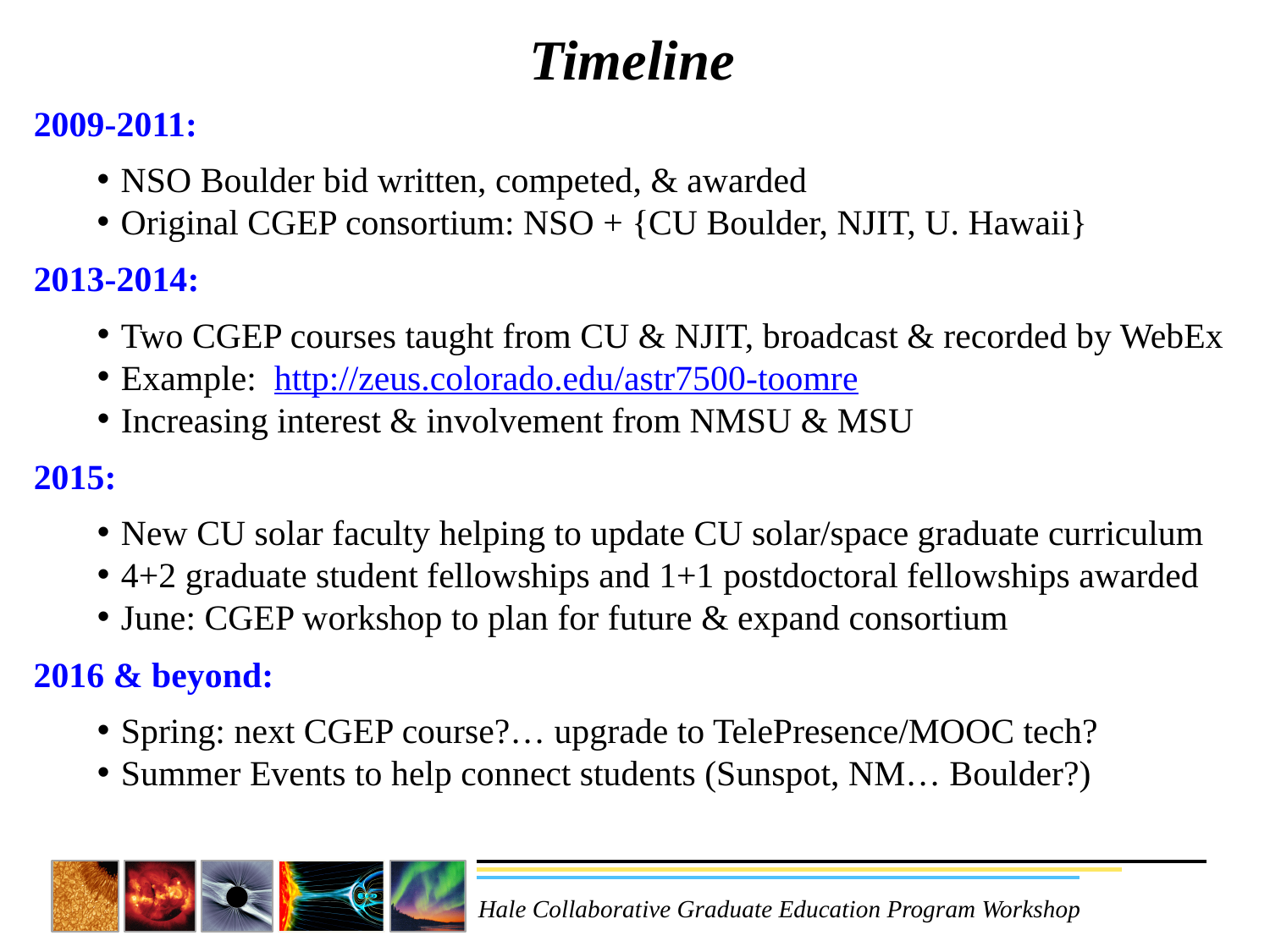

# Timeline
2009-2011:
NSO Boulder bid written, competed, & awarded
Original CGEP consortium: NSO + {CU Boulder, NJIT, U. Hawaii}
2013-2014:
Two CGEP courses taught from CU & NJIT, broadcast & recorded by WebEx
Example:  http://zeus.colorado.edu/astr7500-toomre
Increasing interest & involvement from NMSU & MSU
2015:
New CU solar faculty helping to update CU solar/space graduate curriculum
4+2 graduate student fellowships and 1+1 postdoctoral fellowships awarded
June: CGEP workshop to plan for future & expand consortium
2016 & beyond:
Spring: next CGEP course?… upgrade to TelePresence/MOOC tech?
Summer Events to help connect students (Sunspot, NM… Boulder?)